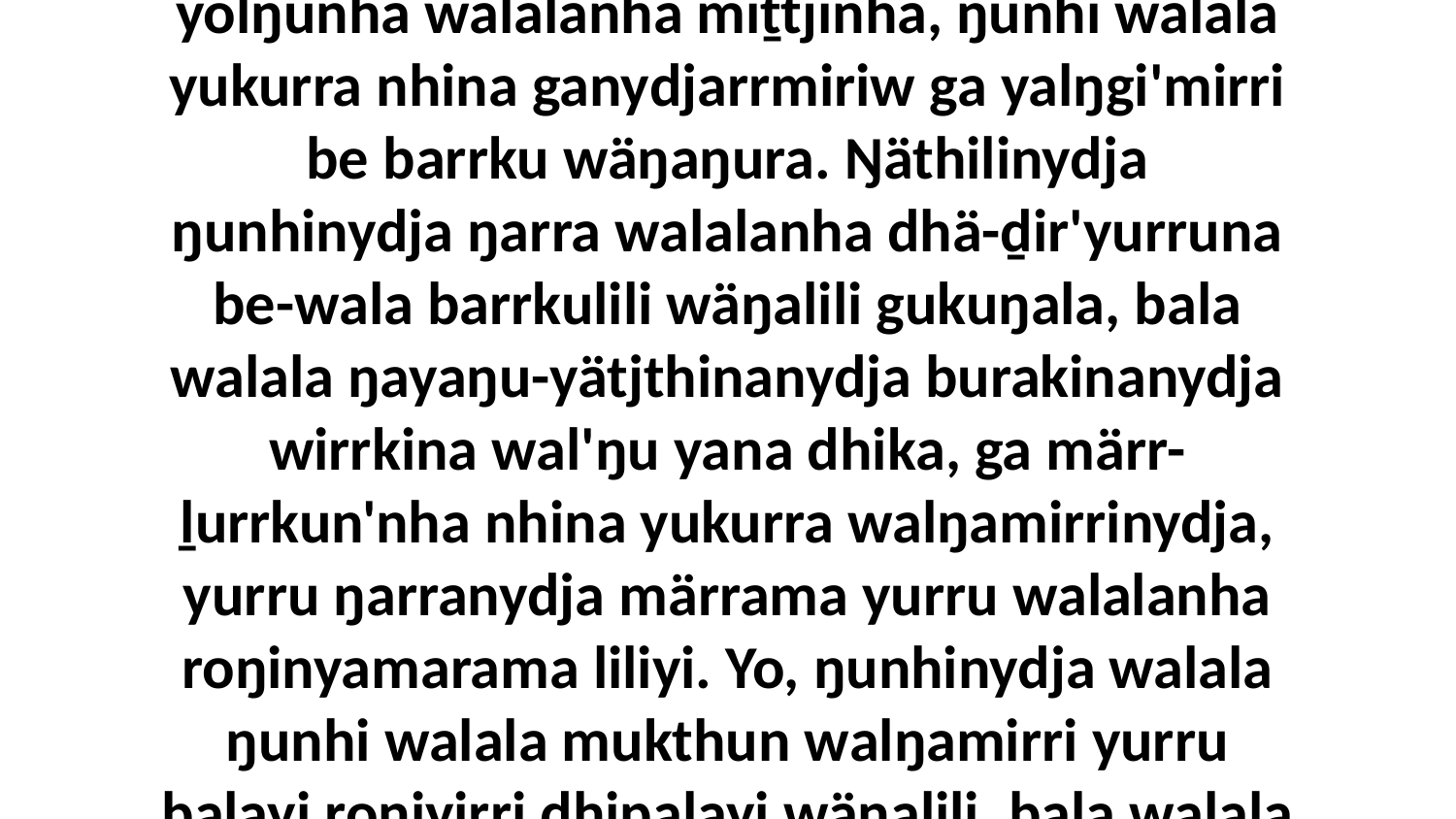

6-7 Yo, Garraynydja yukurra waŋa bitjan nhanukalaŋuwalanydja yolŋu'-yulŋuwala Yitjuralwalanydja, “Ŋuriŋi dhä-yawar'yunarayunydja waluyu ŋarra yurru waŋgany-manapanna marrtji, märra'-marramana yurru ŋarrakuwaynydja ŋunhi yolŋunha walalanha miṯtjinha, ŋunhi walala yukurra nhina ganydjarrmiriw ga yalŋgi'mirri be barrku wäŋaŋura. Ŋäthilinydja ŋunhinydja ŋarra walalanha dhä-ḏir'yurruna be-wala barrkulili wäŋalili gukuŋala, bala walala ŋayaŋu-yätjthinanydja burakinanydja wirrkina wal'ŋu yana dhika, ga märr-ḻurrkun'nha nhina yukurra walŋamirrinydja, yurru ŋarranydja märrama yurru walalanha roŋinyamarama liliyi. Yo, ŋunhinydja walala ŋunhi walala mukthun walŋamirri yurru balayi roŋiyirri dhipalayi wäŋalili, bala walala yurru biyapulnha gal'ŋu ganydjarr-ḏilkurruna miṯtjinydja, liŋgu ŋarrapina Waŋarrnha Godnha yurru yukurra nhina dhiyalanydja gay' Djurutjalamdja wäŋaŋura, ga ŋarrana yurru walalaŋgunydja God buŋgawa gupaḏalnha-wala yana.”